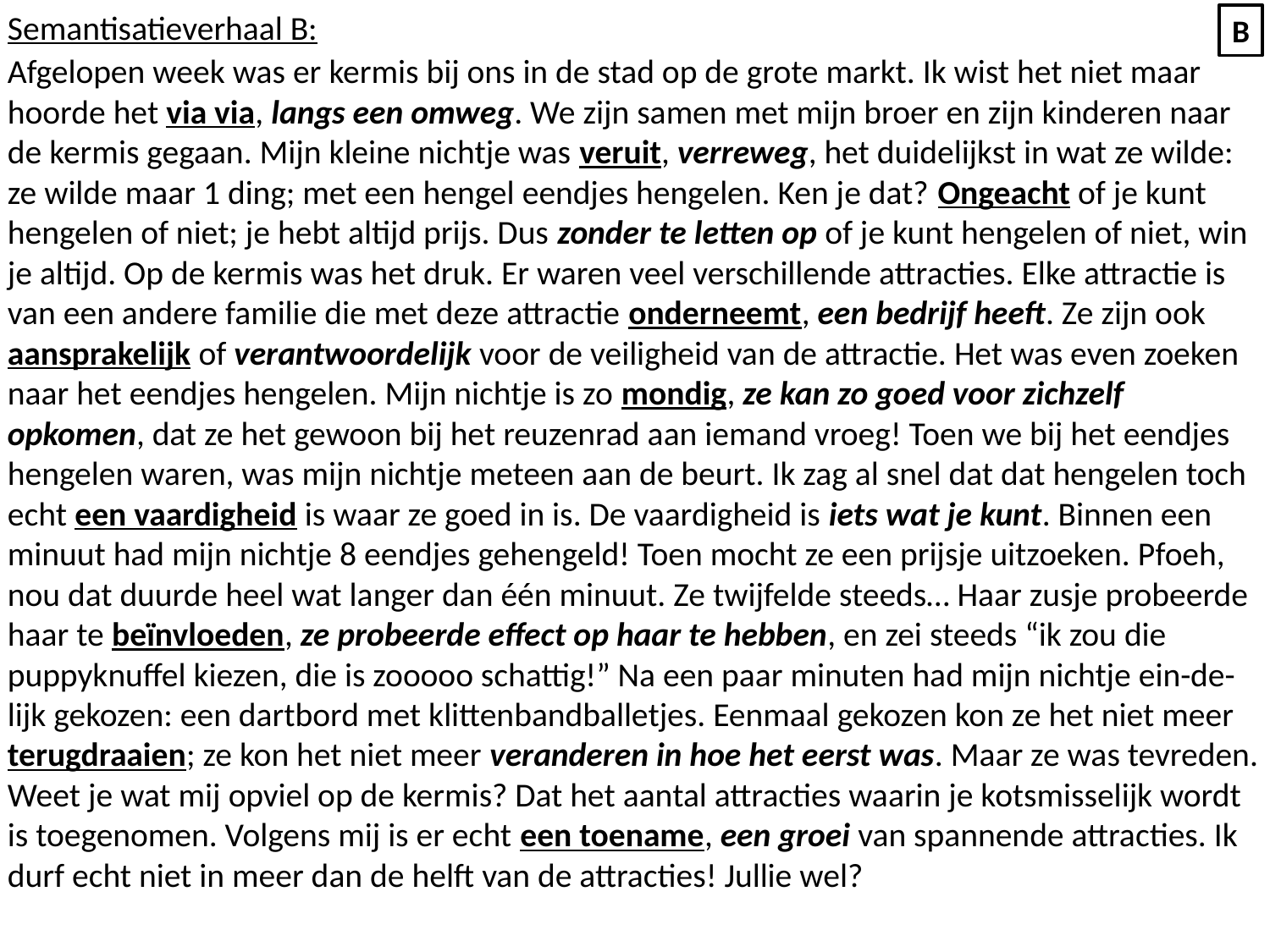

Semantisatieverhaal B:
Afgelopen week was er kermis bij ons in de stad op de grote markt. Ik wist het niet maar hoorde het via via, langs een omweg. We zijn samen met mijn broer en zijn kinderen naar de kermis gegaan. Mijn kleine nichtje was veruit, verreweg, het duidelijkst in wat ze wilde: ze wilde maar 1 ding; met een hengel eendjes hengelen. Ken je dat? Ongeacht of je kunt hengelen of niet; je hebt altijd prijs. Dus zonder te letten op of je kunt hengelen of niet, win je altijd. Op de kermis was het druk. Er waren veel verschillende attracties. Elke attractie is van een andere familie die met deze attractie onderneemt, een bedrijf heeft. Ze zijn ook aansprakelijk of verantwoordelijk voor de veiligheid van de attractie. Het was even zoeken naar het eendjes hengelen. Mijn nichtje is zo mondig, ze kan zo goed voor zichzelf opkomen, dat ze het gewoon bij het reuzenrad aan iemand vroeg! Toen we bij het eendjes hengelen waren, was mijn nichtje meteen aan de beurt. Ik zag al snel dat dat hengelen toch echt een vaardigheid is waar ze goed in is. De vaardigheid is iets wat je kunt. Binnen een minuut had mijn nichtje 8 eendjes gehengeld! Toen mocht ze een prijsje uitzoeken. Pfoeh, nou dat duurde heel wat langer dan één minuut. Ze twijfelde steeds… Haar zusje probeerde haar te beïnvloeden, ze probeerde effect op haar te hebben, en zei steeds “ik zou die puppyknuffel kiezen, die is zooooo schattig!” Na een paar minuten had mijn nichtje ein-de-lijk gekozen: een dartbord met klittenbandballetjes. Eenmaal gekozen kon ze het niet meer terugdraaien; ze kon het niet meer veranderen in hoe het eerst was. Maar ze was tevreden. Weet je wat mij opviel op de kermis? Dat het aantal attracties waarin je kotsmisselijk wordt is toegenomen. Volgens mij is er echt een toename, een groei van spannende attracties. Ik durf echt niet in meer dan de helft van de attracties! Jullie wel?

B